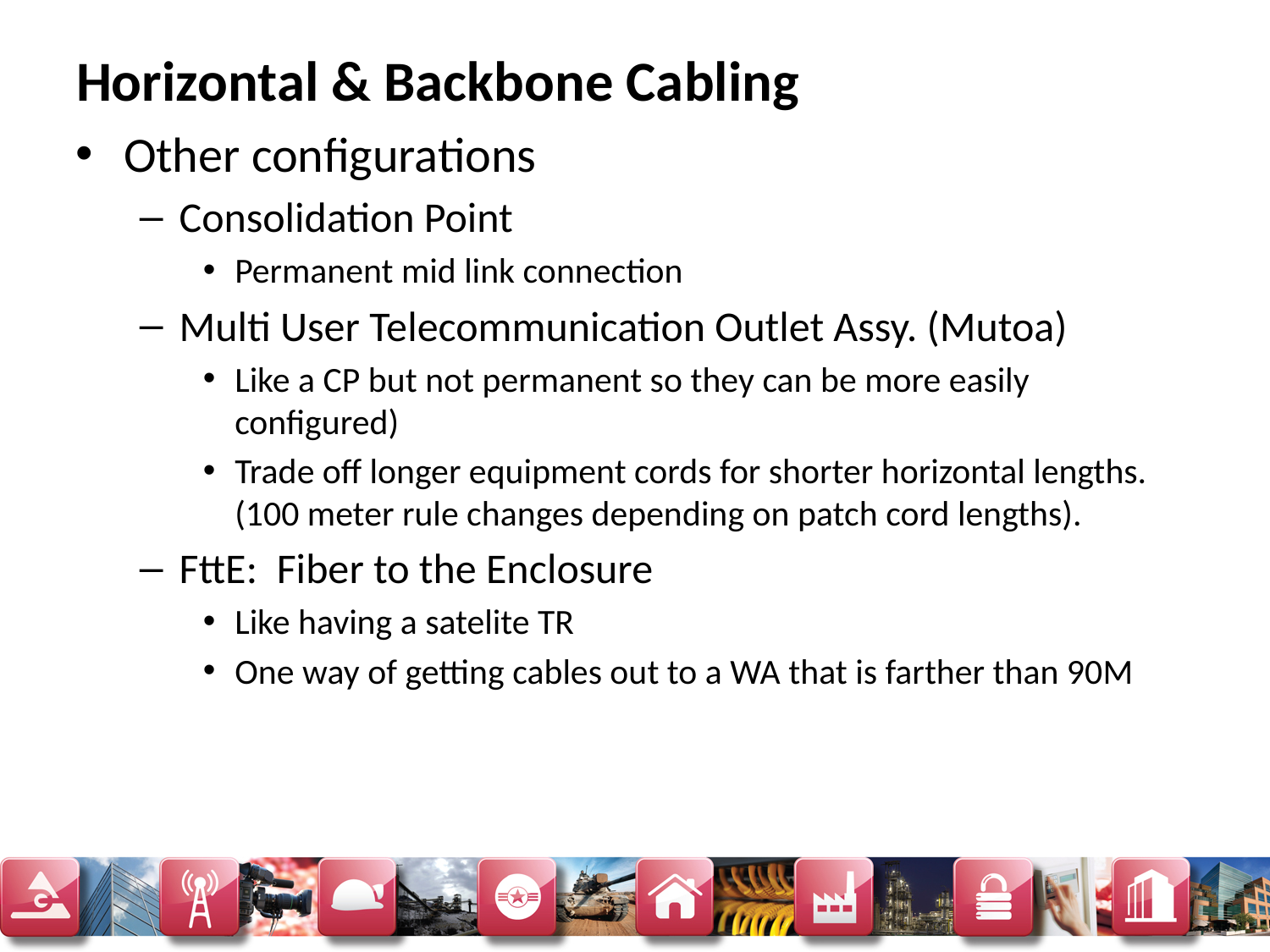

# Horizontal & Backbone Cabling
Other configurations
Consolidation Point
Permanent mid link connection
Multi User Telecommunication Outlet Assy. (Mutoa)
Like a CP but not permanent so they can be more easily configured)
Trade off longer equipment cords for shorter horizontal lengths.  (100 meter rule changes depending on patch cord lengths).
FttE:  Fiber to the Enclosure
Like having a satelite TR
One way of getting cables out to a WA that is farther than 90M